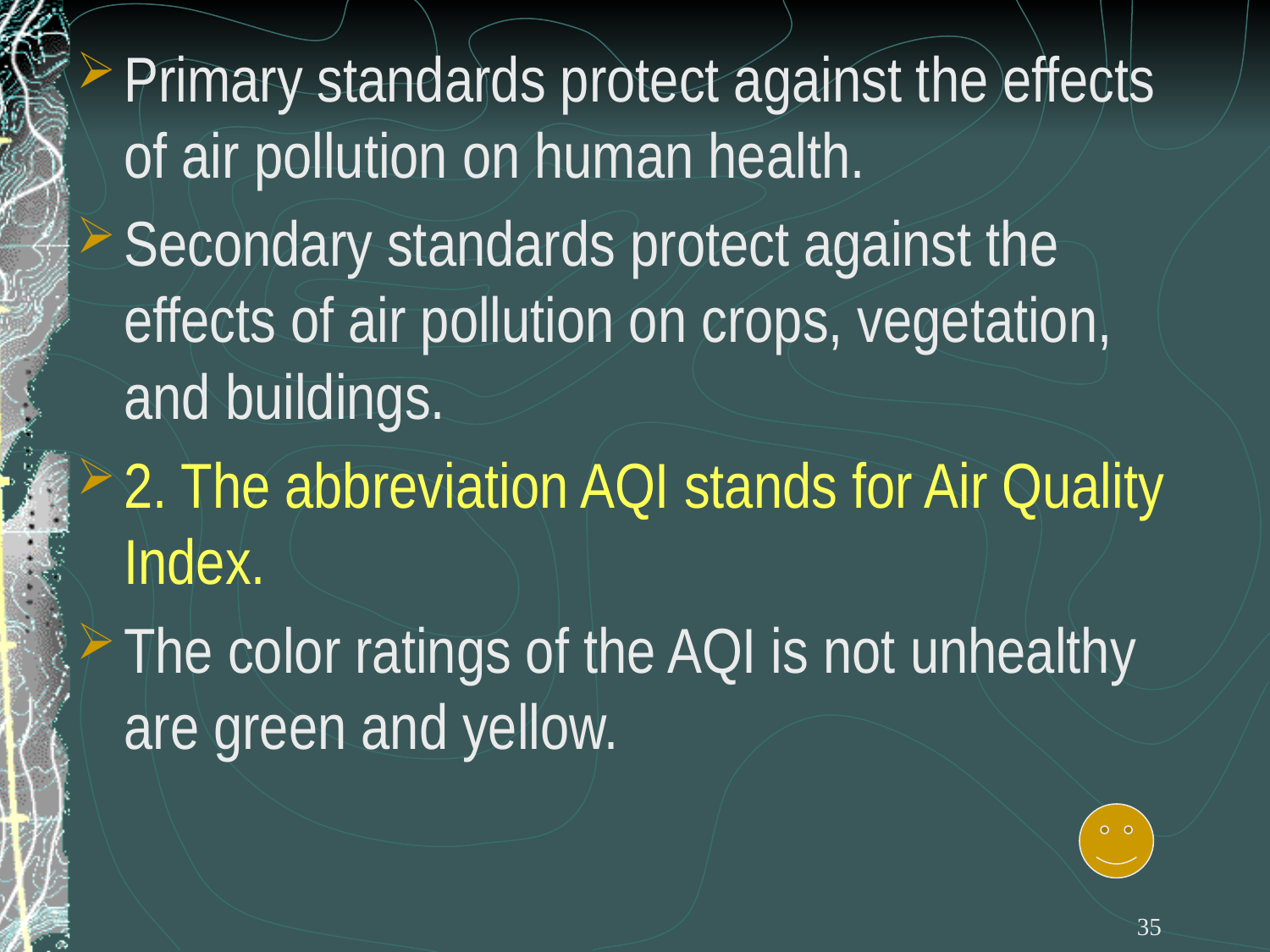

Primary standards protect against the effects of air pollution on human health.
Secondary standards protect against the effects of air pollution on crops, vegetation, and buildings.
2. The abbreviation AQI stands for Air Quality Index.
The color ratings of the AQI is not unhealthy are green and yellow.

35